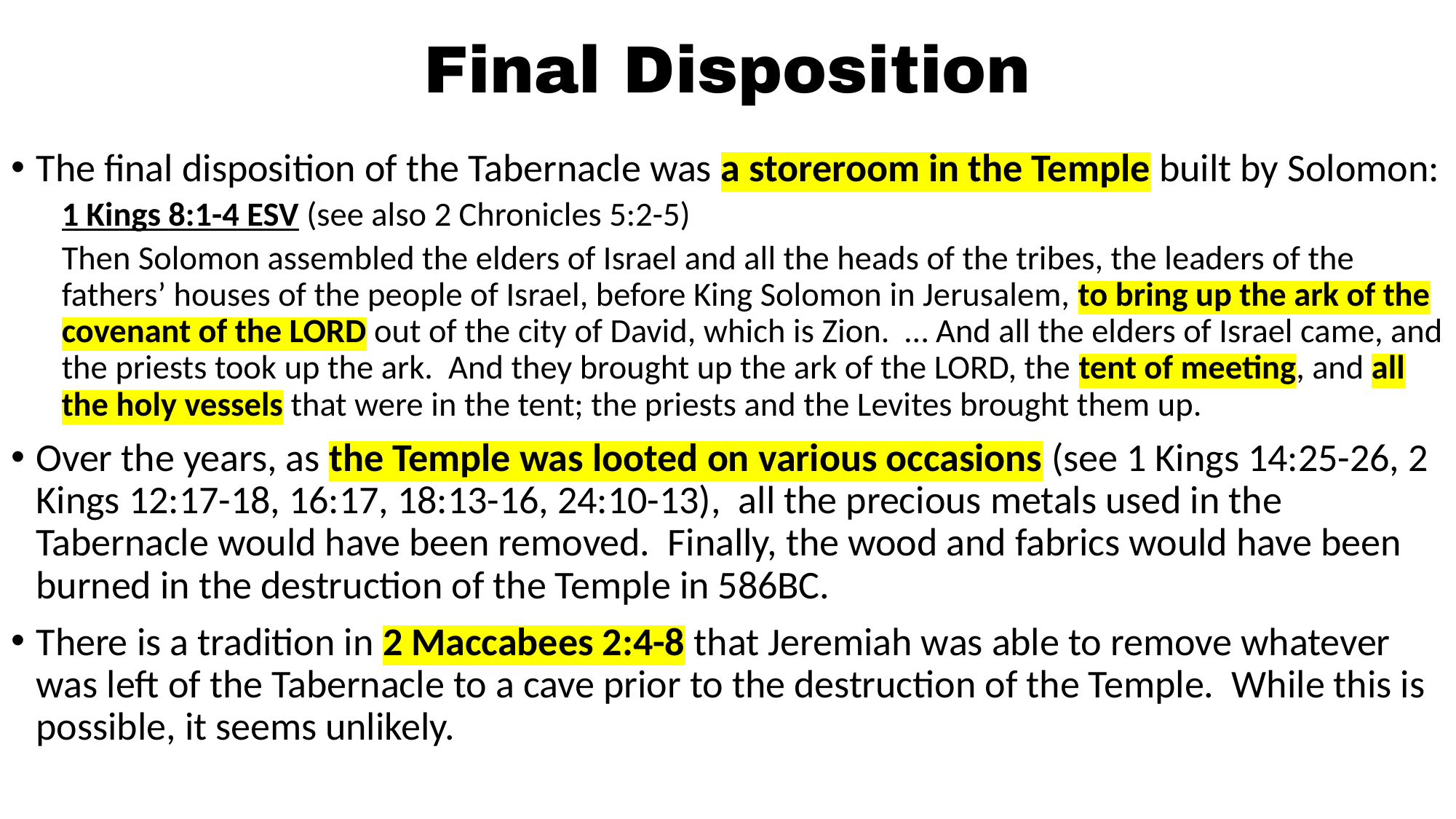

# Final Disposition
The final disposition of the Tabernacle was a storeroom in the Temple built by Solomon:
1 Kings 8:1-4 ESV (see also 2 Chronicles 5:2-5)
Then Solomon assembled the elders of Israel and all the heads of the tribes, the leaders of the fathers’ houses of the people of Israel, before King Solomon in Jerusalem, to bring up the ark of the covenant of the LORD out of the city of David, which is Zion.  … And all the elders of Israel came, and the priests took up the ark.  And they brought up the ark of the LORD, the tent of meeting, and all the holy vessels that were in the tent; the priests and the Levites brought them up.
Over the years, as the Temple was looted on various occasions (see 1 Kings 14:25-26, 2 Kings 12:17-18, 16:17, 18:13-16, 24:10-13),  all the precious metals used in the Tabernacle would have been removed.  Finally, the wood and fabrics would have been burned in the destruction of the Temple in 586BC.
There is a tradition in 2 Maccabees 2:4-8 that Jeremiah was able to remove whatever was left of the Tabernacle to a cave prior to the destruction of the Temple.  While this is possible, it seems unlikely.